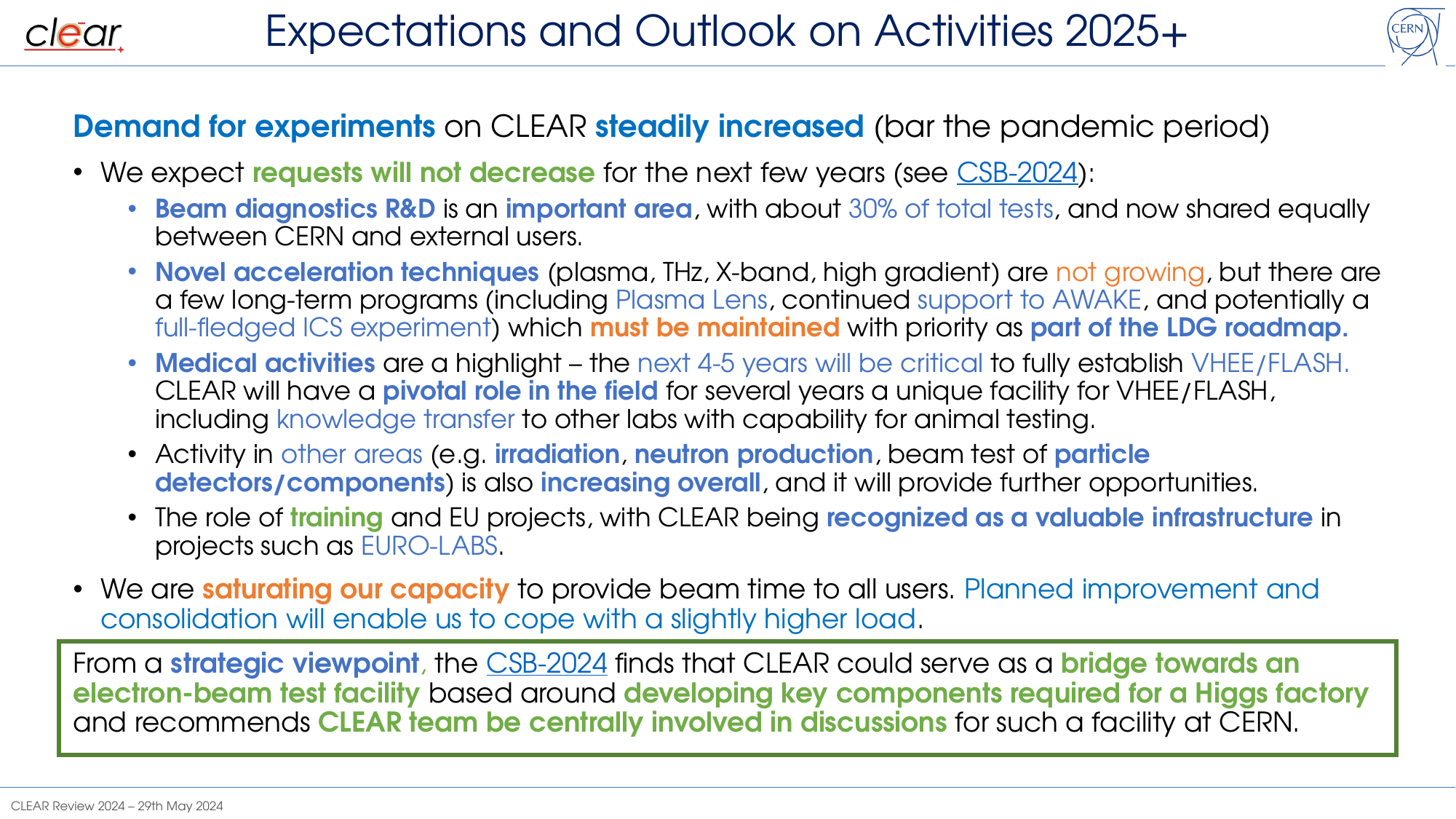

# Expectations and Outlook on Activities 2025+
Demand for experiments on CLEAR steadily increased (bar the pandemic period)
We expect requests will not decrease for the next few years (see CSB-2024):
Beam diagnostics R&D is an important area, with about 30% of total tests, and now shared equally between CERN and external users.
Novel acceleration techniques (plasma, THz, X-band, high gradient) are not growing, but there are a few long-term programs (including Plasma Lens, continued support to AWAKE, and potentially a full-fledged ICS experiment) which must be maintained with priority as part of the LDG roadmap.
Medical activities are a highlight – the next 4-5 years will be critical to fully establish VHEE/FLASH.
CLEAR will have a pivotal role in the field for several years a unique facility for VHEE/FLASH, including knowledge transfer to other labs with capability for animal testing.
Activity in other areas (e.g. irradiation, neutron production, beam test of particle detectors/components) is also increasing overall, and it will provide further opportunities.
The role of training and EU projects, with CLEAR being recognized as a valuable infrastructure in projects such as EURO-LABS.
We are saturating our capacity to provide beam time to all users. Planned improvement and consolidation will enable us to cope with a slightly higher load.
From a strategic viewpoint, the CSB-2024 finds that CLEAR could serve as a bridge towards an electron-beam test facility based around developing key components required for a Higgs factory and recommends CLEAR team be centrally involved in discussions for such a facility at CERN.